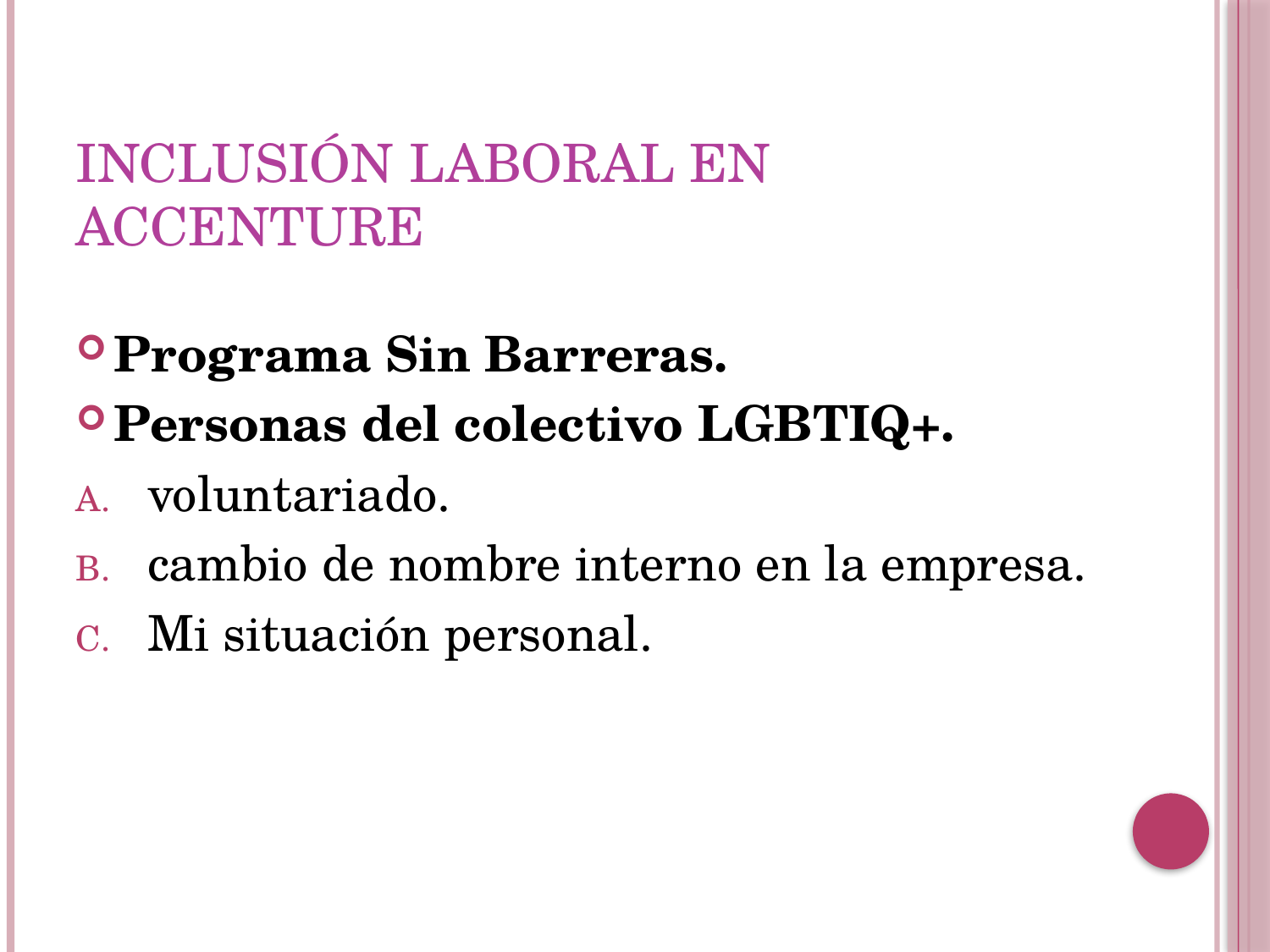

# Inclusión laboral en Accenture
Programa Sin Barreras.
Personas del colectivo LGBTIQ+.
voluntariado.
cambio de nombre interno en la empresa.
Mi situación personal.